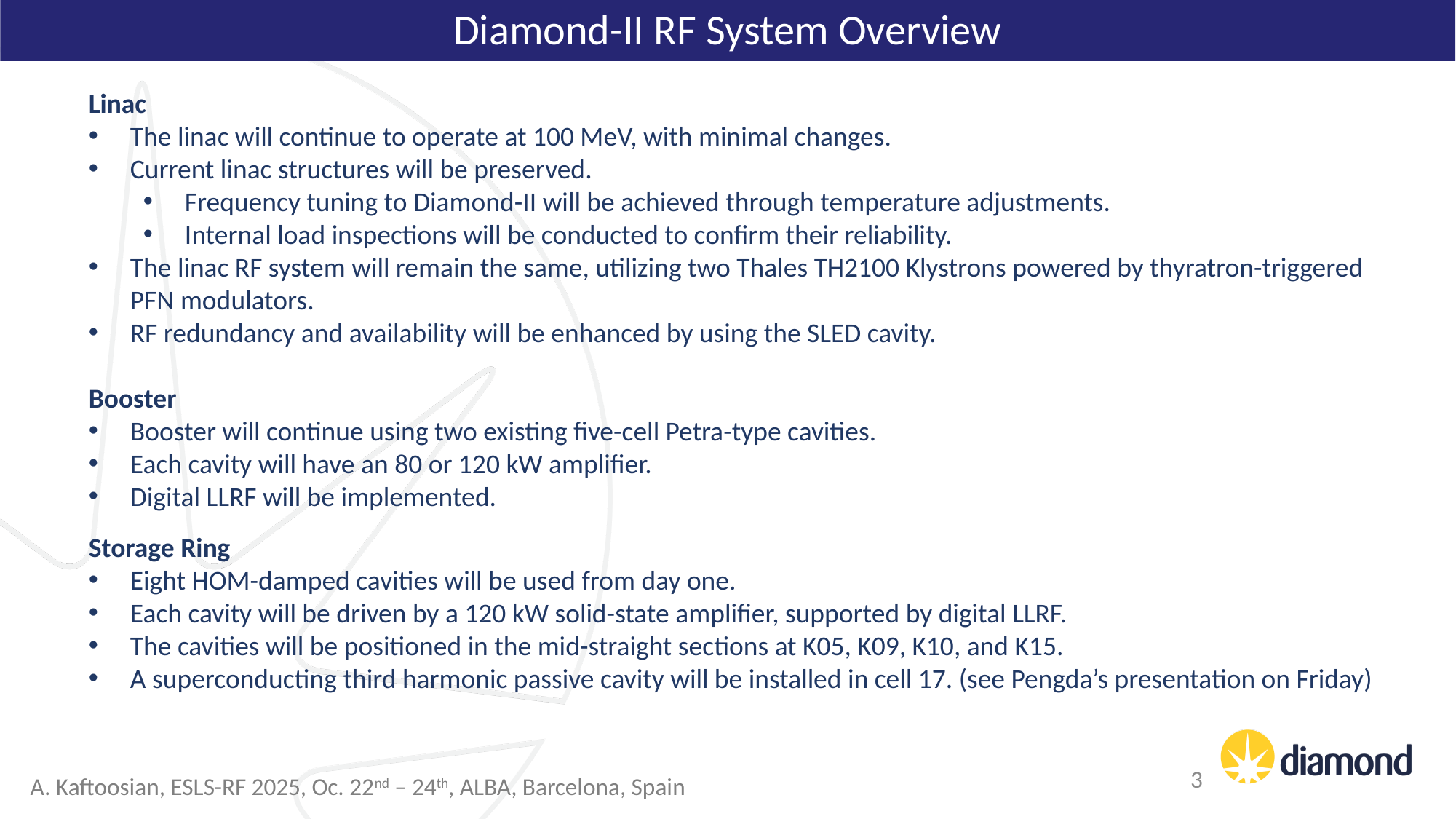

# Diamond-II RF System Overview
Linac
The linac will continue to operate at 100 MeV, with minimal changes.
Current linac structures will be preserved.
Frequency tuning to Diamond-II will be achieved through temperature adjustments.
Internal load inspections will be conducted to confirm their reliability.
The linac RF system will remain the same, utilizing two Thales TH2100 Klystrons powered by thyratron-triggered PFN modulators.
RF redundancy and availability will be enhanced by using the SLED cavity.
​
Booster
Booster will continue using two existing five-cell Petra-type cavities.
Each cavity will have an 80 or 120 kW amplifier.
Digital LLRF will be implemented.
Storage Ring
Eight HOM-damped cavities will be used from day one.
Each cavity will be driven by a 120 kW solid-state amplifier, supported by digital LLRF.
The cavities will be positioned in the mid-straight sections at K05, K09, K10, and K15.
A superconducting third harmonic passive cavity will be installed in cell 17. (see Pengda’s presentation on Friday)